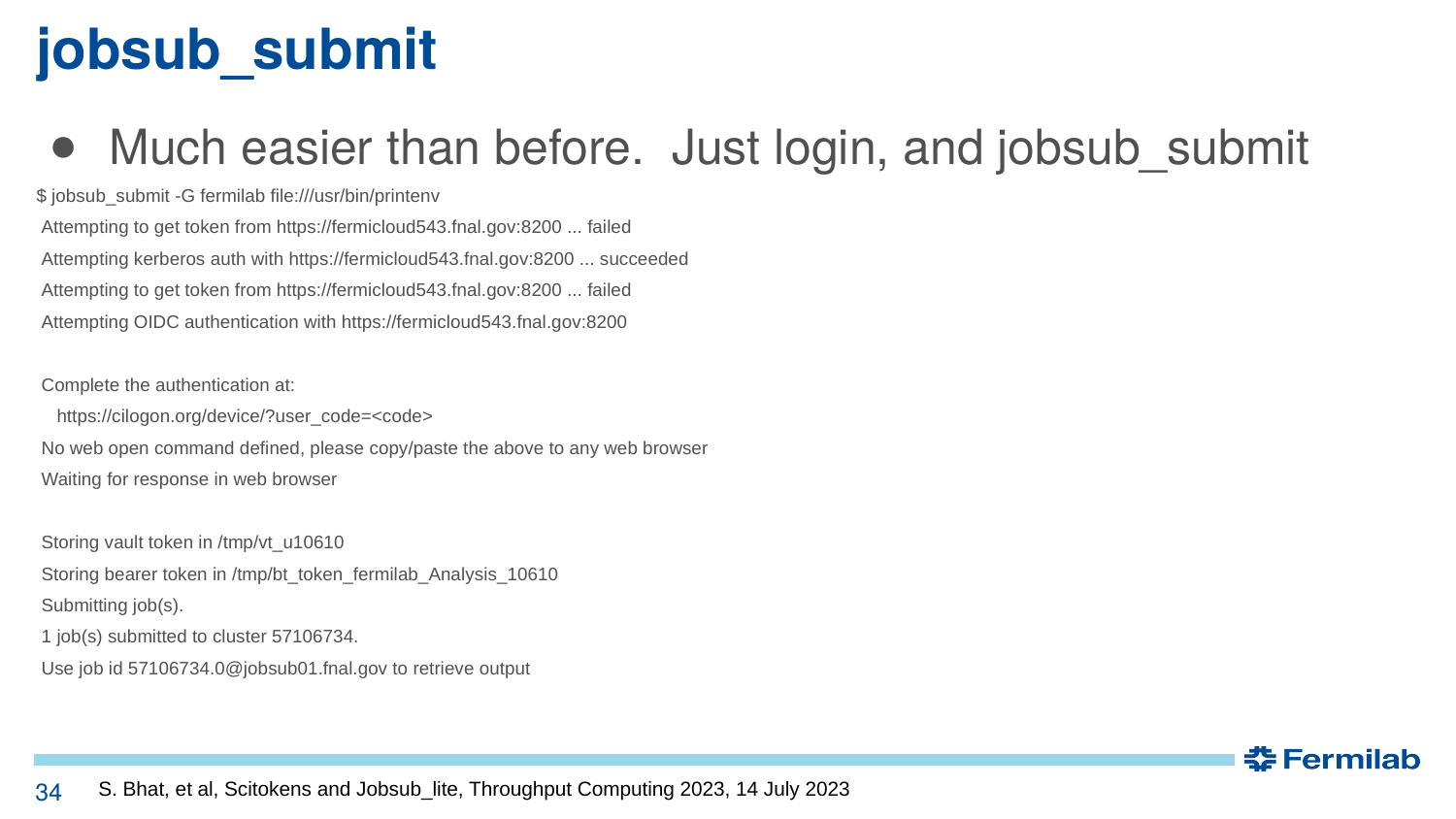

# jobsub_submit
Much easier than before.  Just login, and jobsub_submit
$ jobsub_submit -G fermilab file:///usr/bin/printenv
 Attempting to get token from https://fermicloud543.fnal.gov:8200 ... failed
 Attempting kerberos auth with https://fermicloud543.fnal.gov:8200 ... succeeded
 Attempting to get token from https://fermicloud543.fnal.gov:8200 ... failed
 Attempting OIDC authentication with https://fermicloud543.fnal.gov:8200

 Complete the authentication at:
    https://cilogon.org/device/?user_code=<code>
 No web open command defined, please copy/paste the above to any web browser
 Waiting for response in web browser

 Storing vault token in /tmp/vt_u10610
 Storing bearer token in /tmp/bt_token_fermilab_Analysis_10610
 Submitting job(s).
 1 job(s) submitted to cluster 57106734.
 Use job id 57106734.0@jobsub01.fnal.gov to retrieve output

34